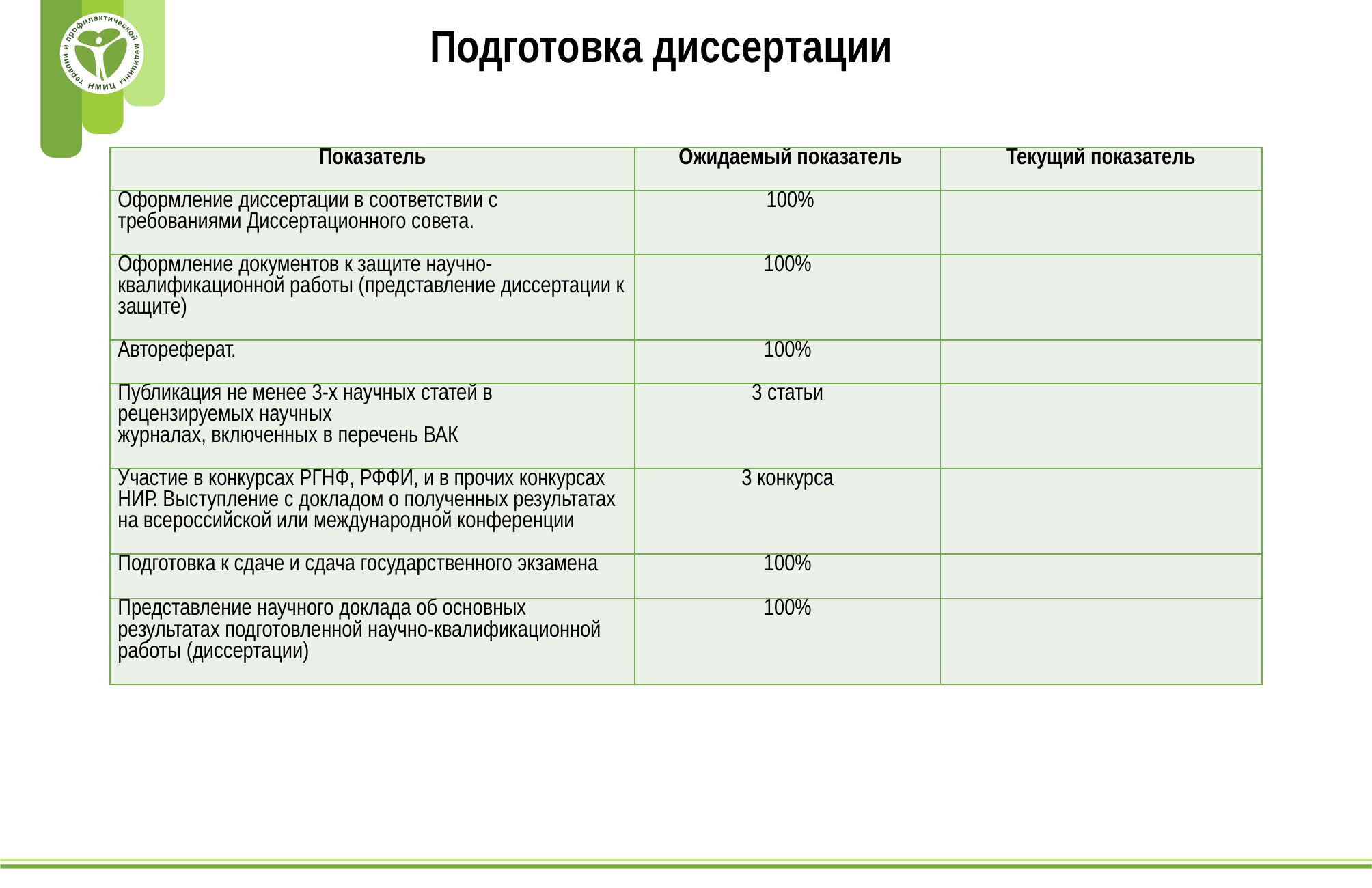

Подготовка диссертации
| Показатель | Ожидаемый показатель | Текущий показатель |
| --- | --- | --- |
| Оформление диссертации в соответствии с требованиями Диссертационного совета. | 100% |  |
| Оформление документов к защите научно- квалификационной работы (представление диссертации к защите) | 100% |  |
| Автореферат. | 100% |  |
| Публикация не менее 3-х научных статей в рецензируемых научных журналах, включенных в перечень ВАК | 3 статьи |  |
| Участие в конкурсах РГНФ, РФФИ, и в прочих конкурсах НИР. Выступление с докладом о полученных результатах на всероссийской или международной конференции | 3 конкурса |  |
| Подготовка к сдаче и сдача государственного экзамена | 100% |  |
| Представление научного доклада об основных результатах подготовленной научно-квалификационной работы (диссертации) | 100% |  |